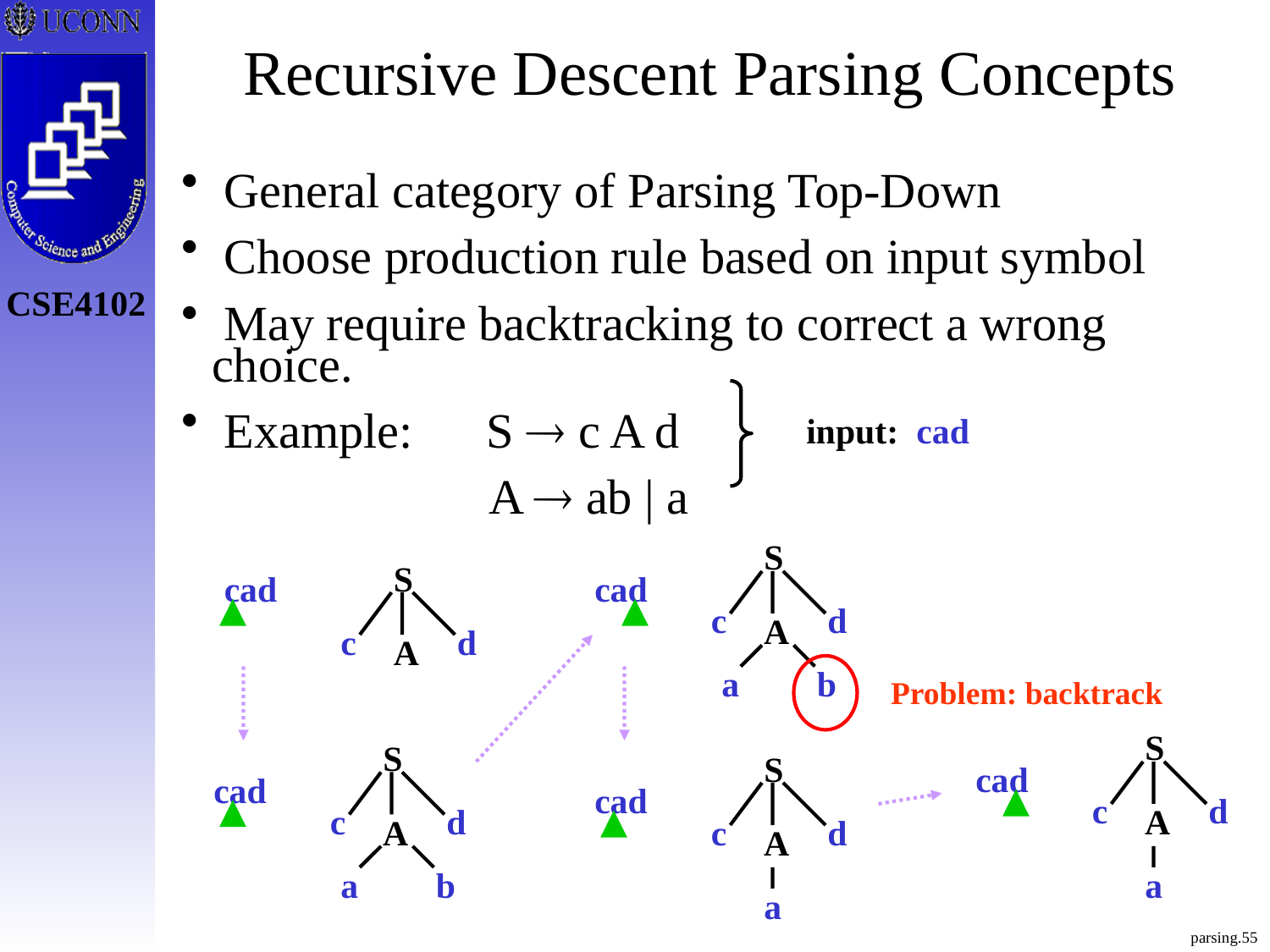

# Recursive Descent Parsing Concepts
 General category of Parsing Top-Down
 Choose production rule based on input symbol
 May require backtracking to correct a wrong choice.
 Example:      S → c A d
                         A → ab | a

input:  cad
S
cad

c
d

A

a

b
Problem: backtrack
S
cad

c
d
A

S
S
cad

c
d

A

a
b
S
cad

c
d

A

a
cad

c
d

A

a